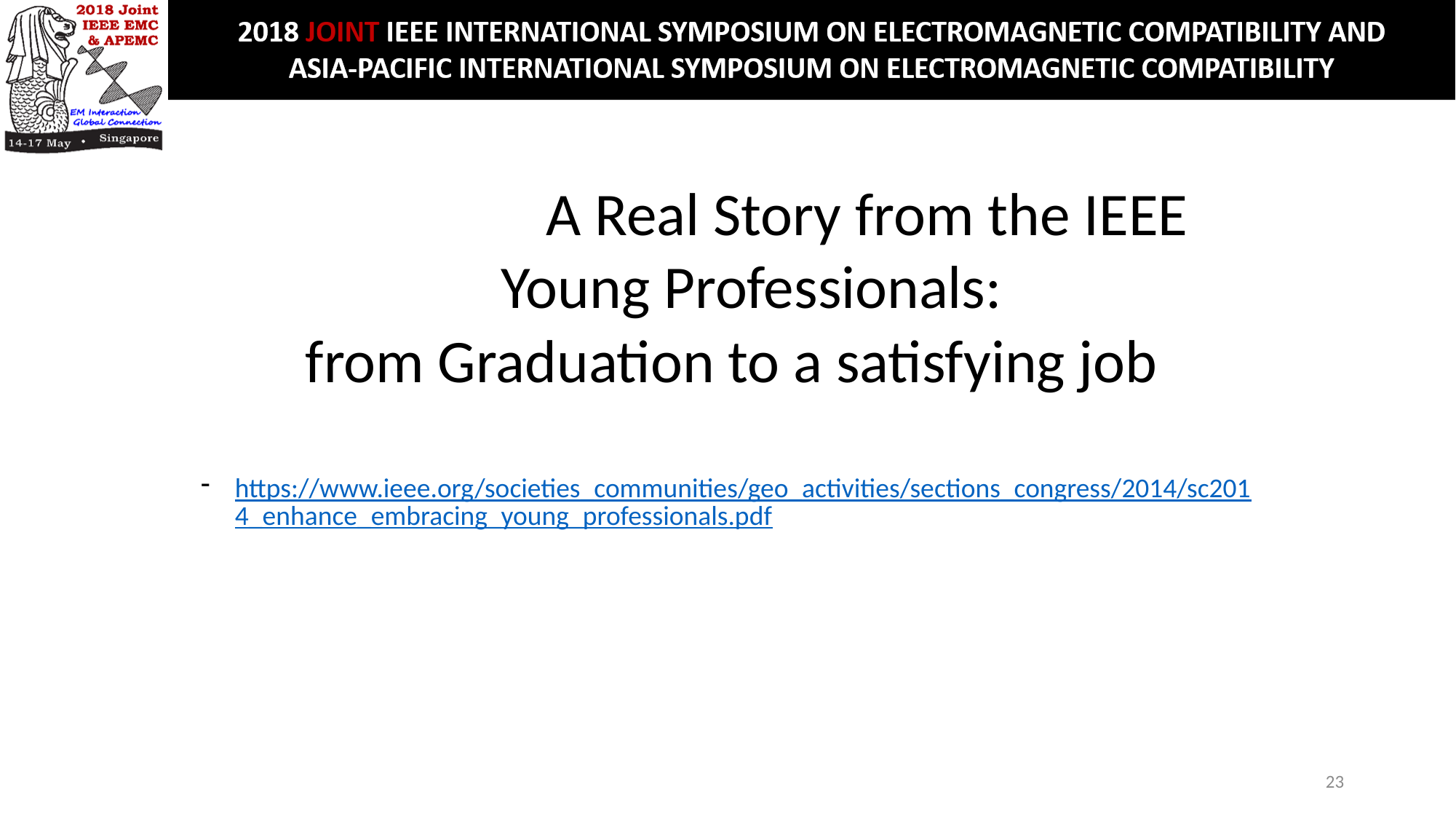

A Real Story from the IEEE Young Professionals:
from Graduation to a satisfying job

https://www.ieee.org/societies_communities/geo_activities/sections_congress/2014/sc2014_enhance_embracing_young_professionals.pdf

23